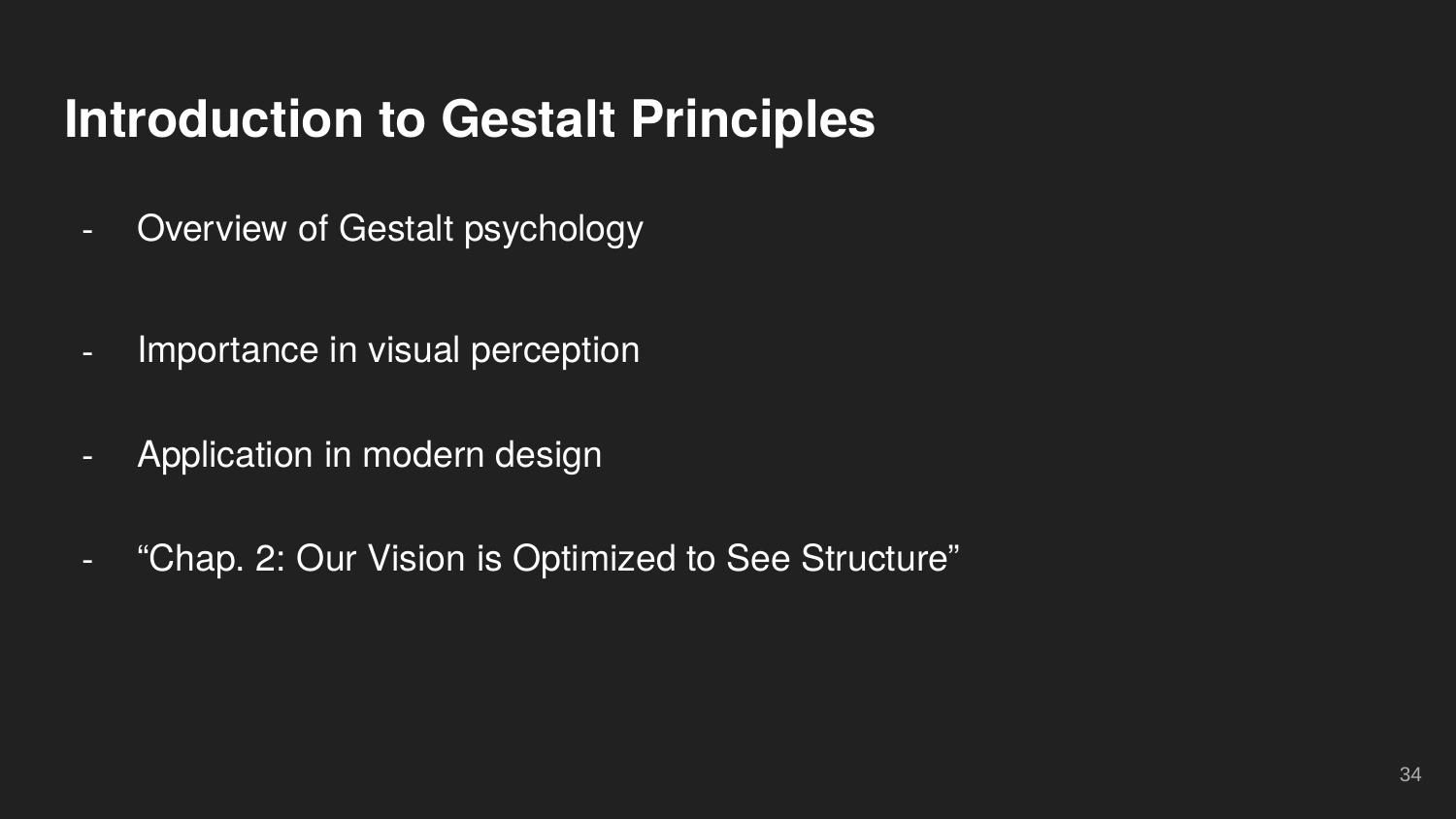

# Introduction to Gestalt Principles
Overview of Gestalt psychology
Importance in visual perception
Application in modern design
“Chap. 2: Our Vision is Optimized to See Structure”
34